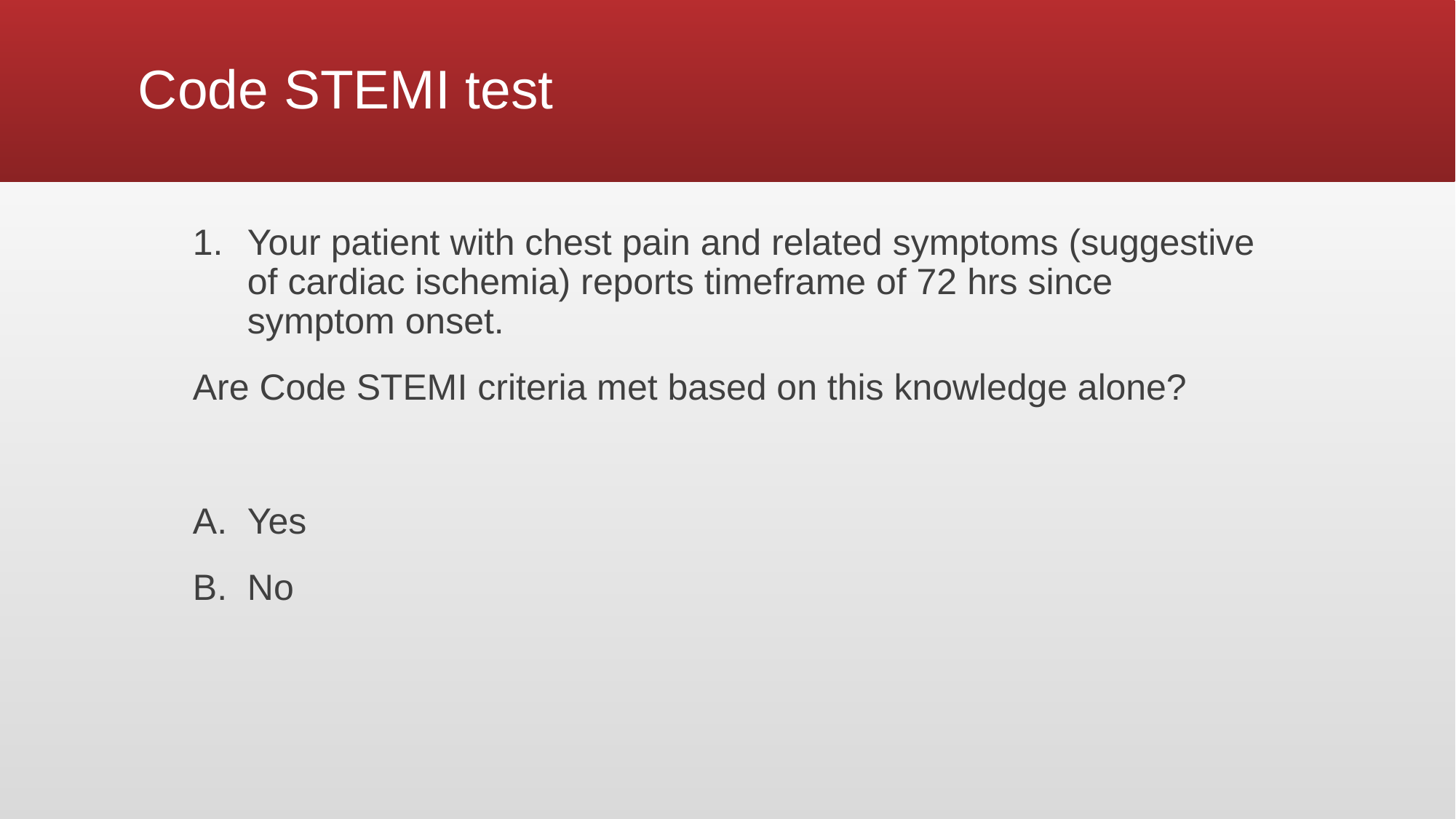

# Code STEMI test
Your patient with chest pain and related symptoms (suggestive of cardiac ischemia) reports timeframe of 72 hrs since symptom onset.
Are Code STEMI criteria met based on this knowledge alone?

Yes
No